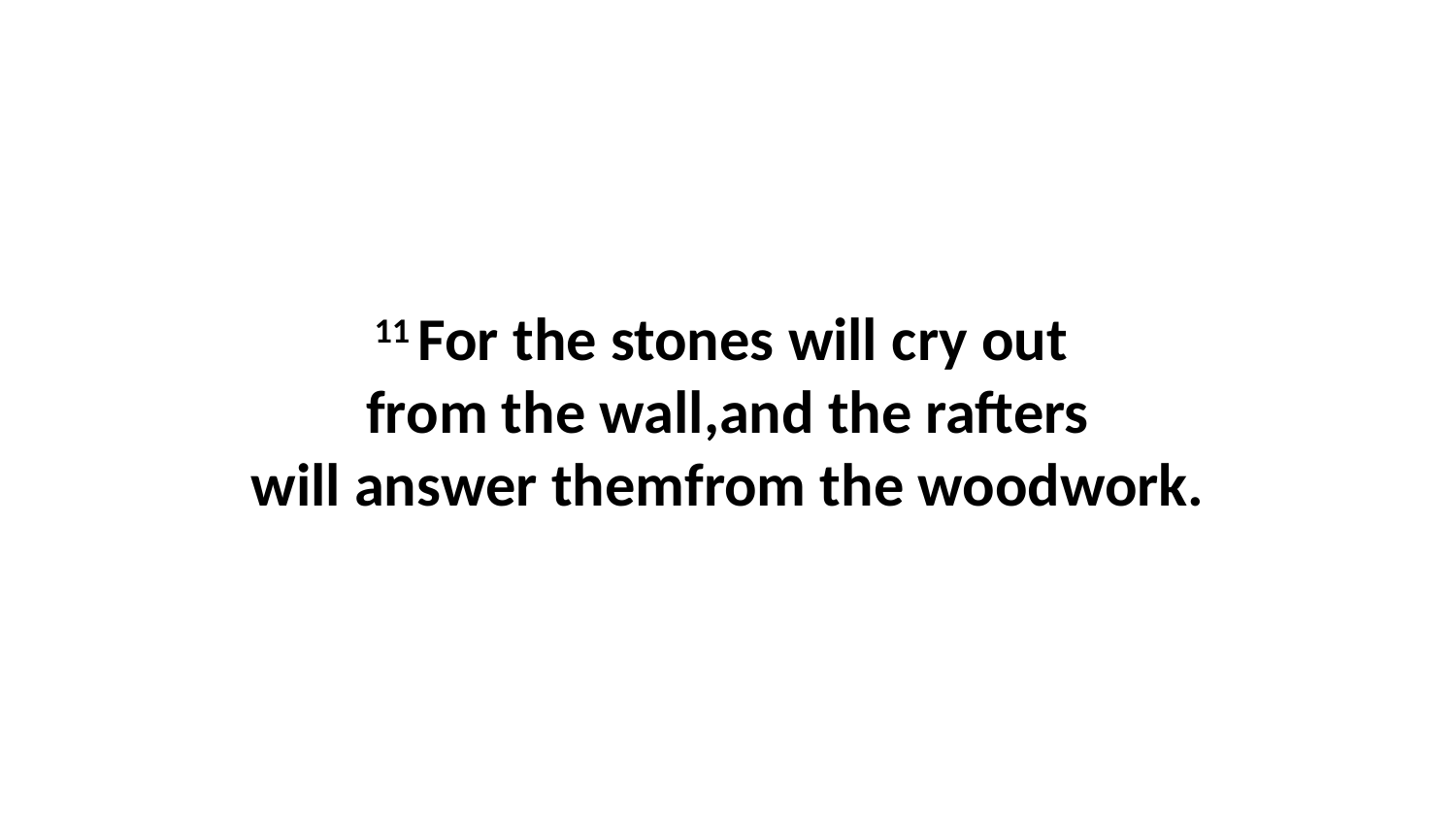

11 For the stones will cry out  from the wall,and the rafters will answer themfrom the woodwork.